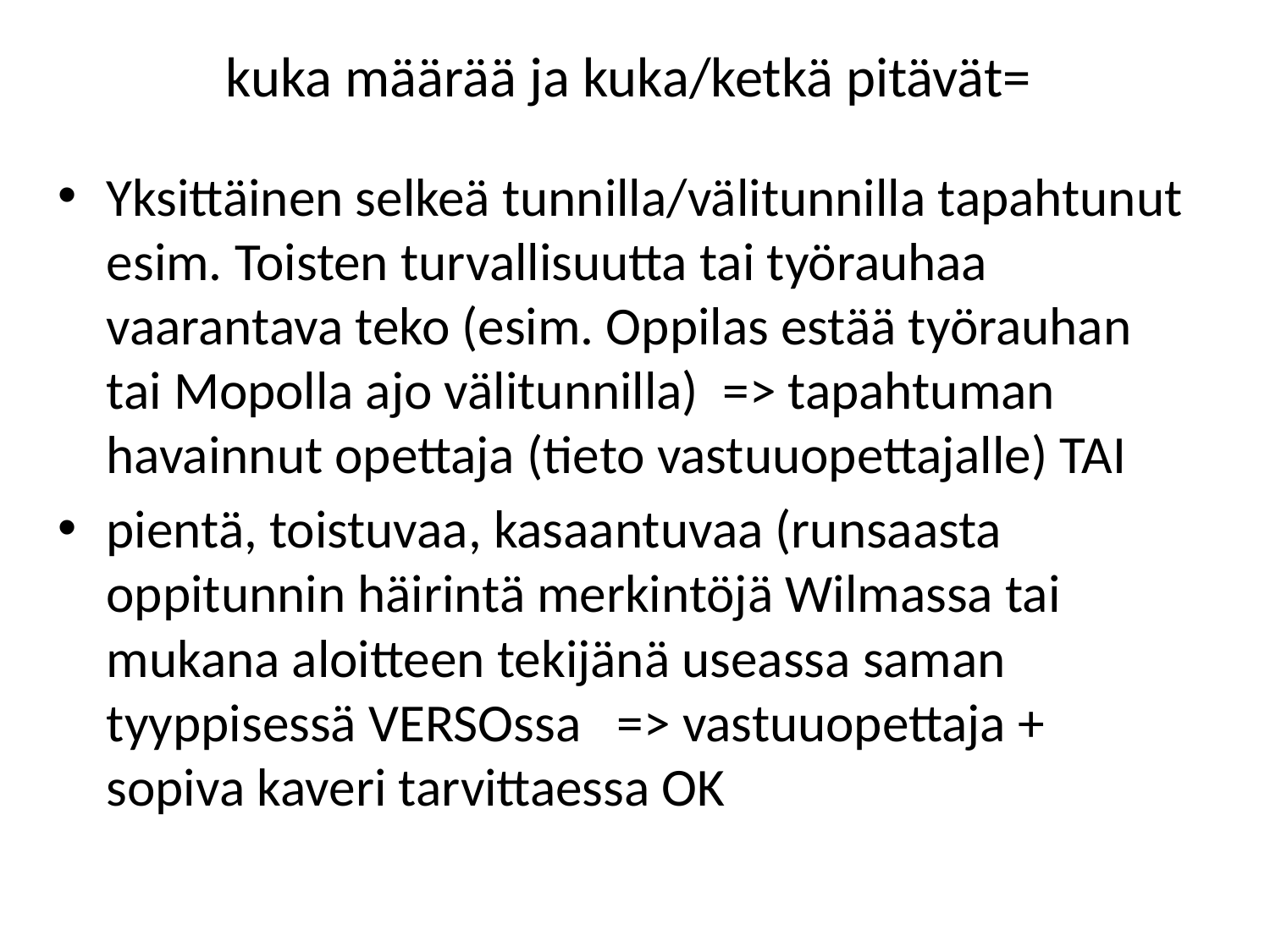

# kuka määrää ja kuka/ketkä pitävät=
Yksittäinen selkeä tunnilla/välitunnilla tapahtunut esim. Toisten turvallisuutta tai työrauhaa vaarantava teko (esim. Oppilas estää työrauhan tai Mopolla ajo välitunnilla)  => tapahtuman havainnut opettaja (tieto vastuuopettajalle) TAI
pientä, toistuvaa, kasaantuvaa (runsaasta oppitunnin häirintä merkintöjä Wilmassa tai mukana aloitteen tekijänä useassa saman tyyppisessä VERSOssa   => vastuuopettaja + sopiva kaveri tarvittaessa OK